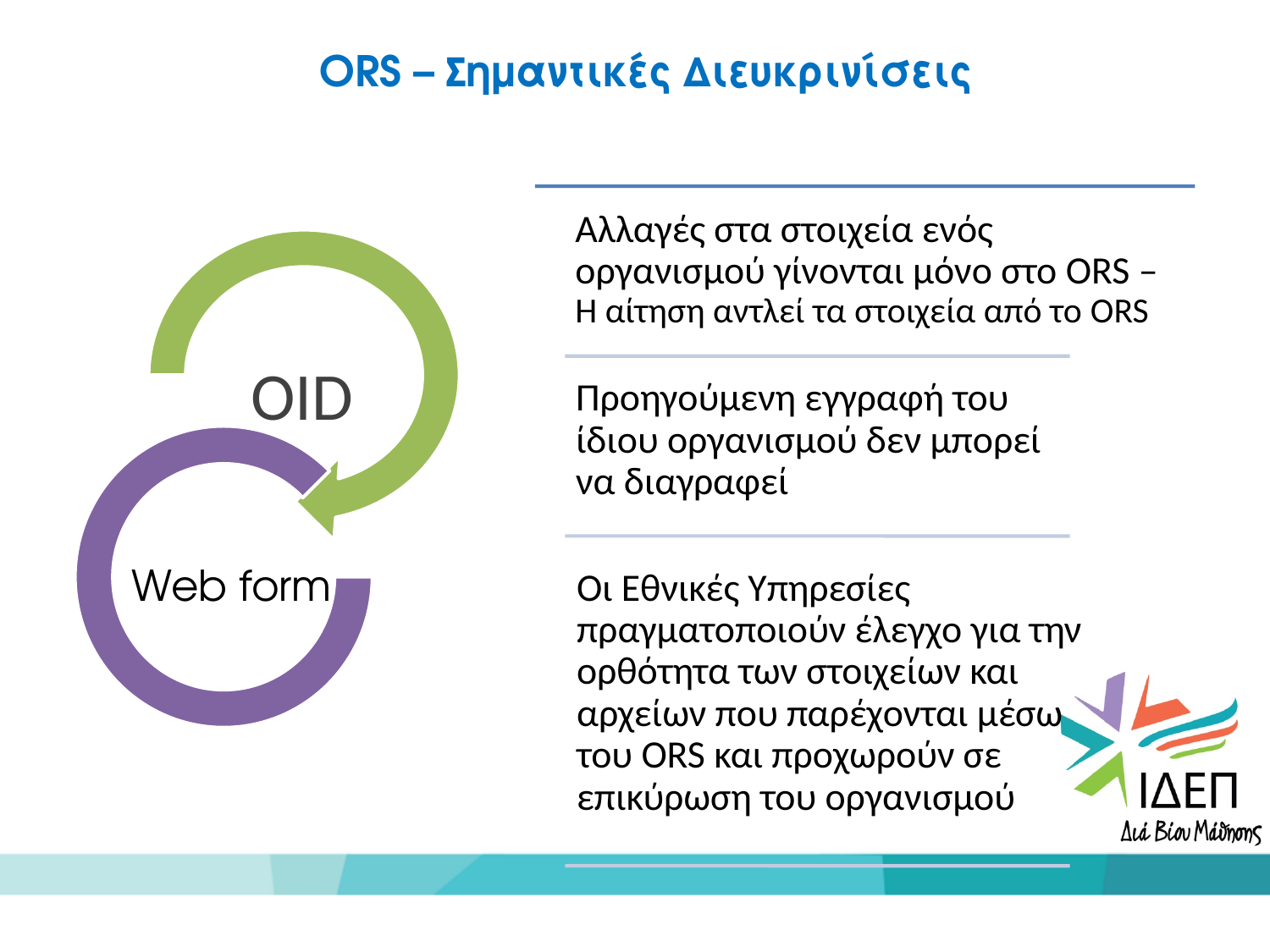

ORS – Σημαντικές Διευκρινίσεις
OID
Web form

Αλλαγές στα στοιχεία ενός οργανισμού γίνονται μόνο στο ORS – Η αίτηση αντλεί τα στοιχεία από το ORS
Προηγούμενη εγγραφή του ίδιου οργανισμού δεν μπορεί να διαγραφεί
Οι Εθνικές Υπηρεσίες πραγματοποιούν έλεγχο για την ορθότητα των στοιχείων και αρχείων που παρέχονται μέσω του ORS και προχωρούν σε επικύρωση του οργανισμού